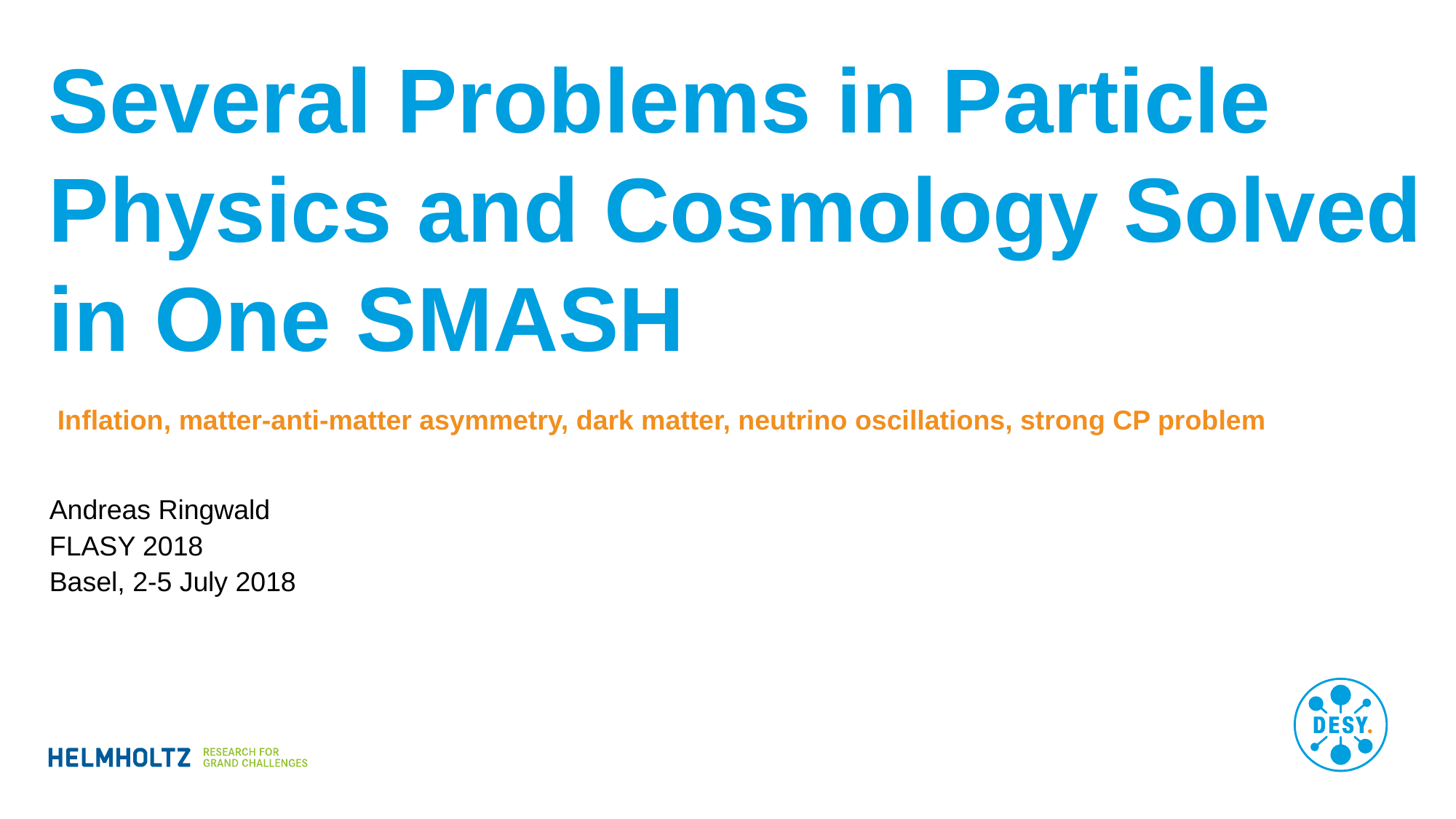

# Several Problems in Particle Physics and Cosmology Solved in One SMASH

Inflation, matter-anti-matter asymmetry, dark matter, neutrino oscillations, strong CP problem
Andreas Ringwald
FLASY 2018
Basel, 2-5 July 2018